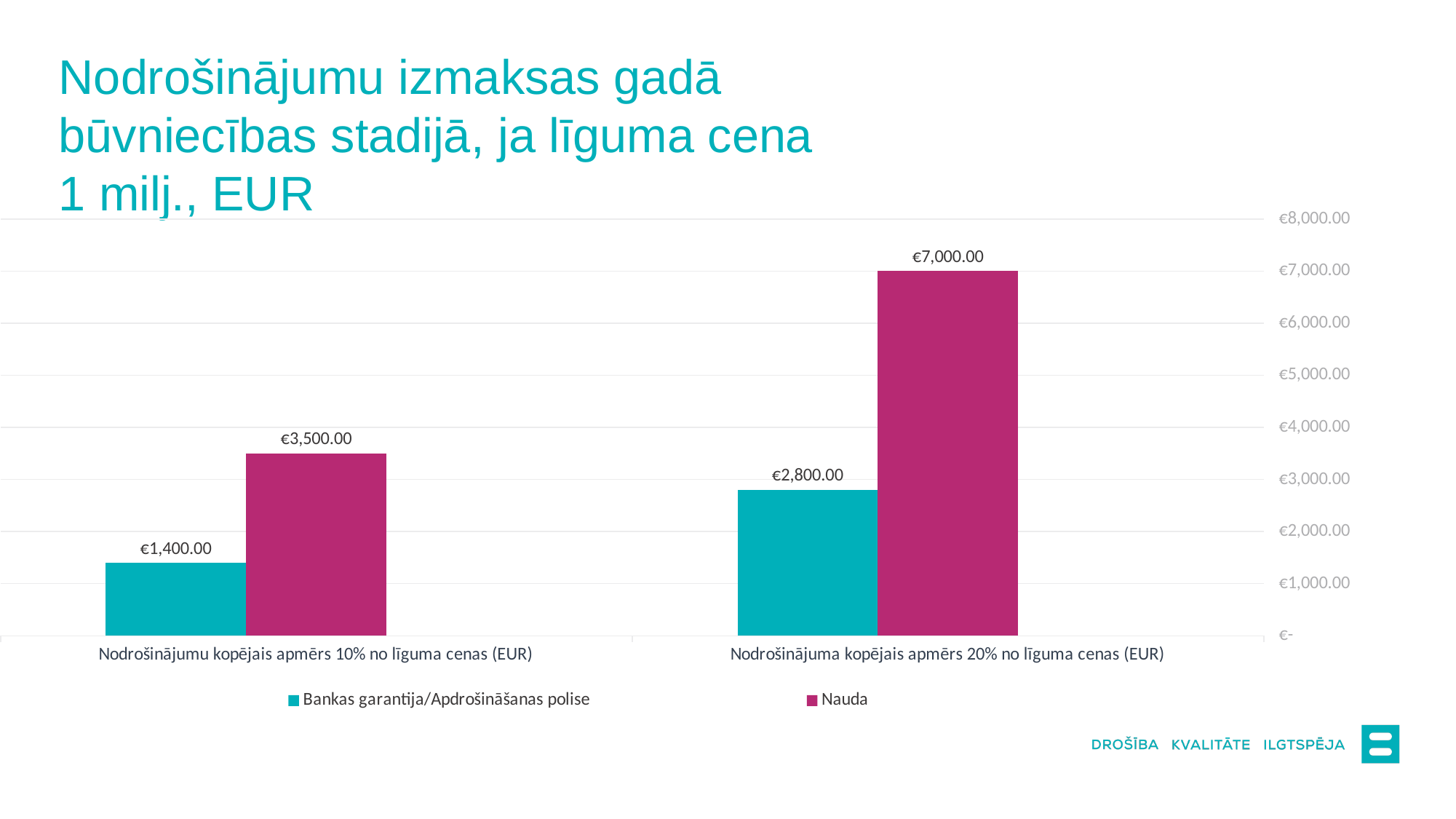

# Nodrošinājumu izmaksas gadā būvniecības stadijā, ja līguma cena 1 milj., EUR

### Chart

| Category | Bankas garantija/Apdrošināšanas polise | Nauda | Column1 |
|---|---|---|---|
| Nodrošinājumu kopējais apmērs 10% no līguma cenas (EUR) | 1400.0 | 3500.0 | None |
| Nodrošinājuma kopējais apmērs 20% no līguma cenas (EUR) | 2800.0 | 7000.0 | None |